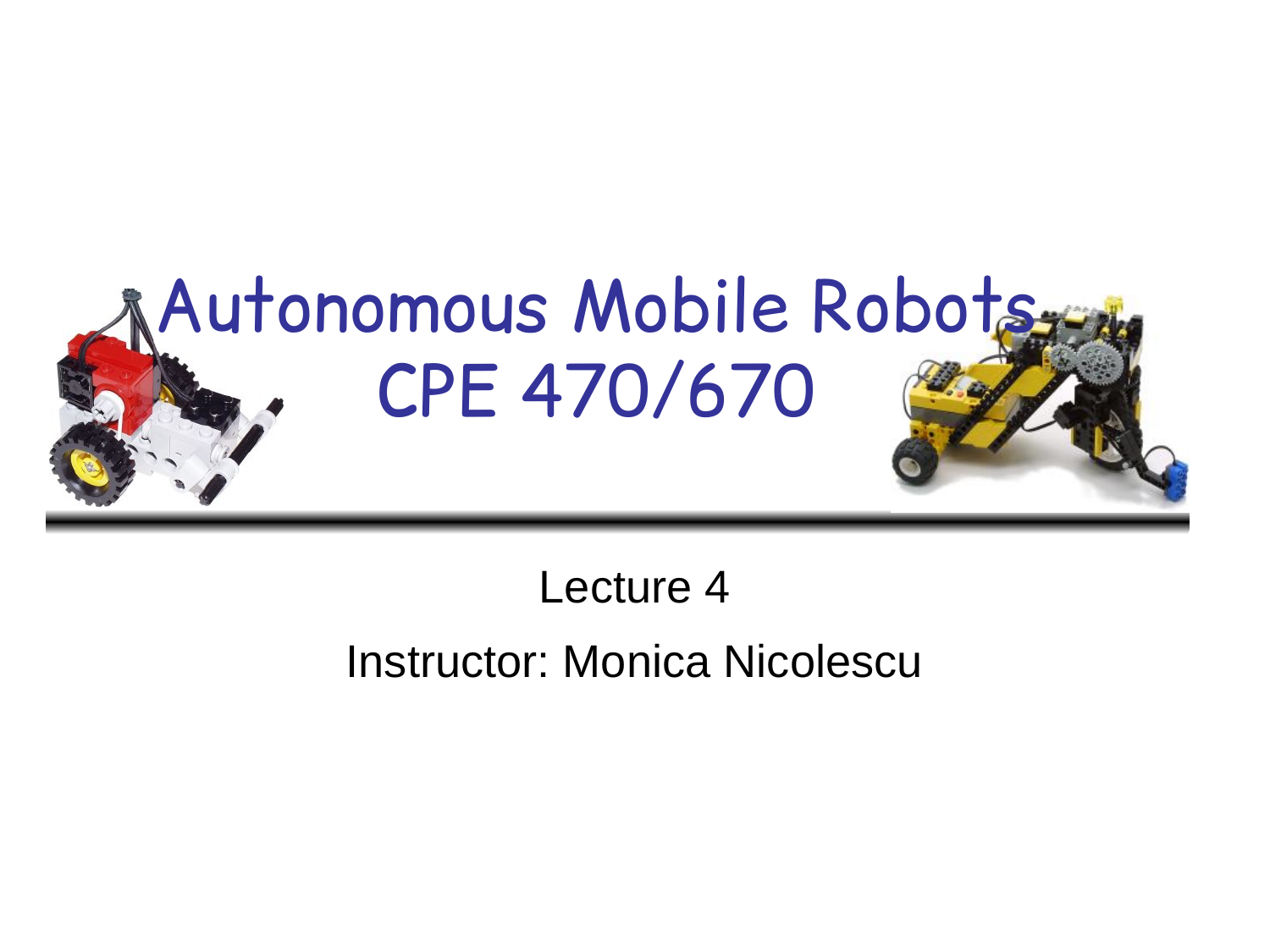

# Autonomous Mobile Robots CPE 470/670
Lecture 4
Instructor: Monica Nicolescu